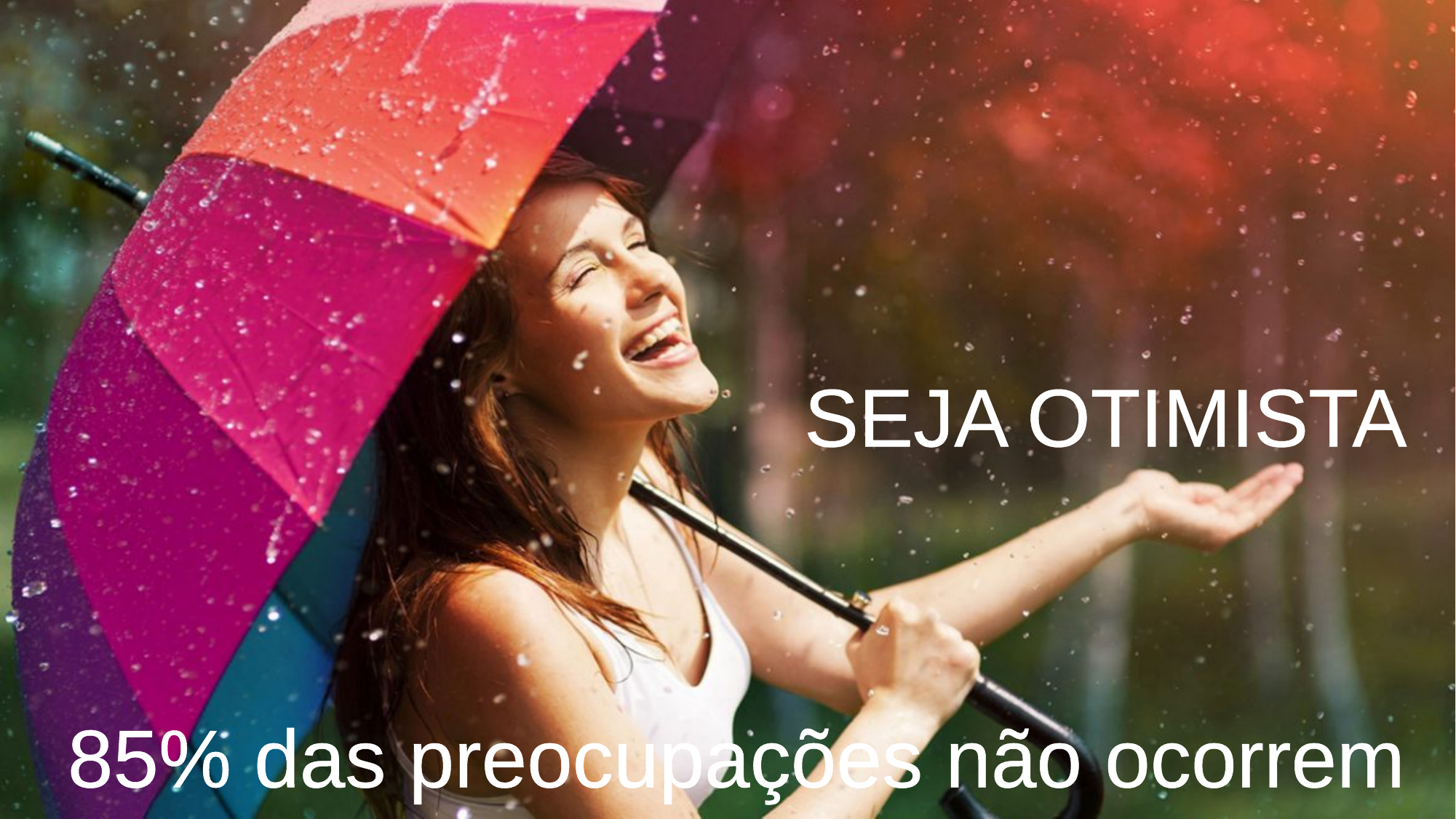

# SEJA OTIMISTA
85% das preocupações não ocorrem